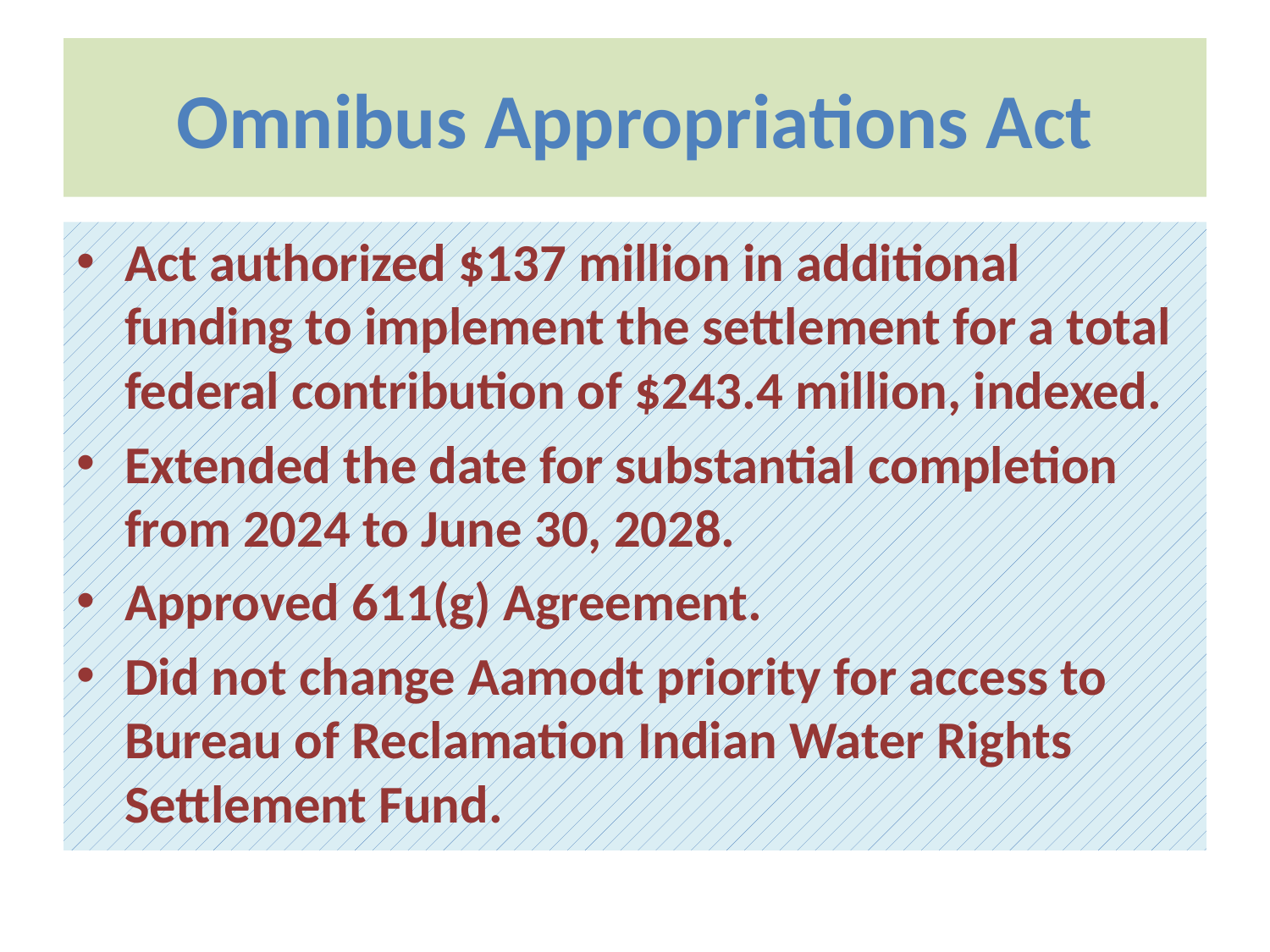

# Omnibus Appropriations Act
Act authorized $137 million in additional funding to implement the settlement for a total federal contribution of $243.4 million, indexed.
Extended the date for substantial completion from 2024 to June 30, 2028.
Approved 611(g) Agreement.
Did not change Aamodt priority for access to Bureau of Reclamation Indian Water Rights Settlement Fund.